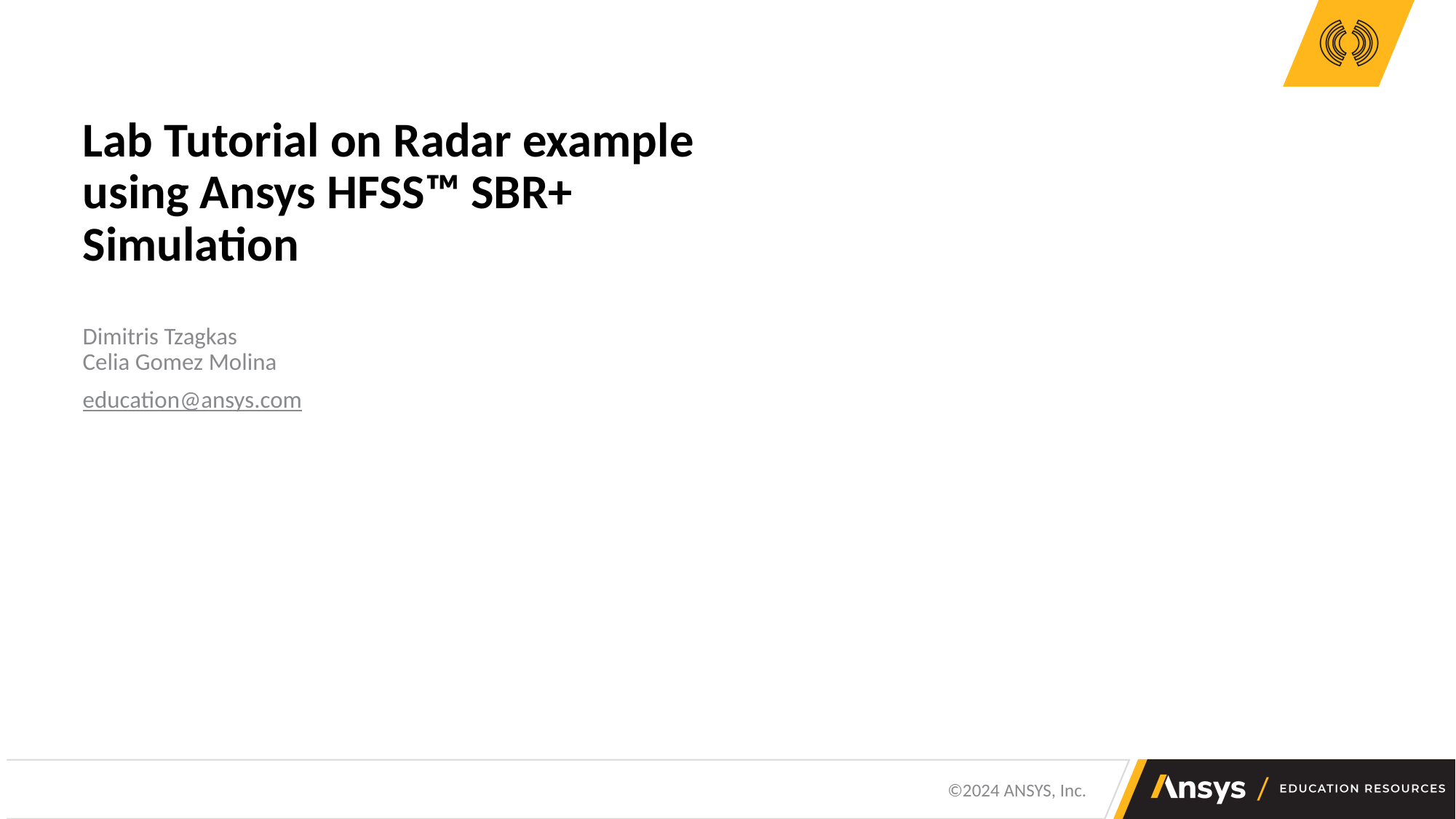

Lab Tutorial on Radar example using Ansys HFSS™ SBR+ Simulation

Dimitris Tzagkas
Celia Gomez Molina
education@ansys.com